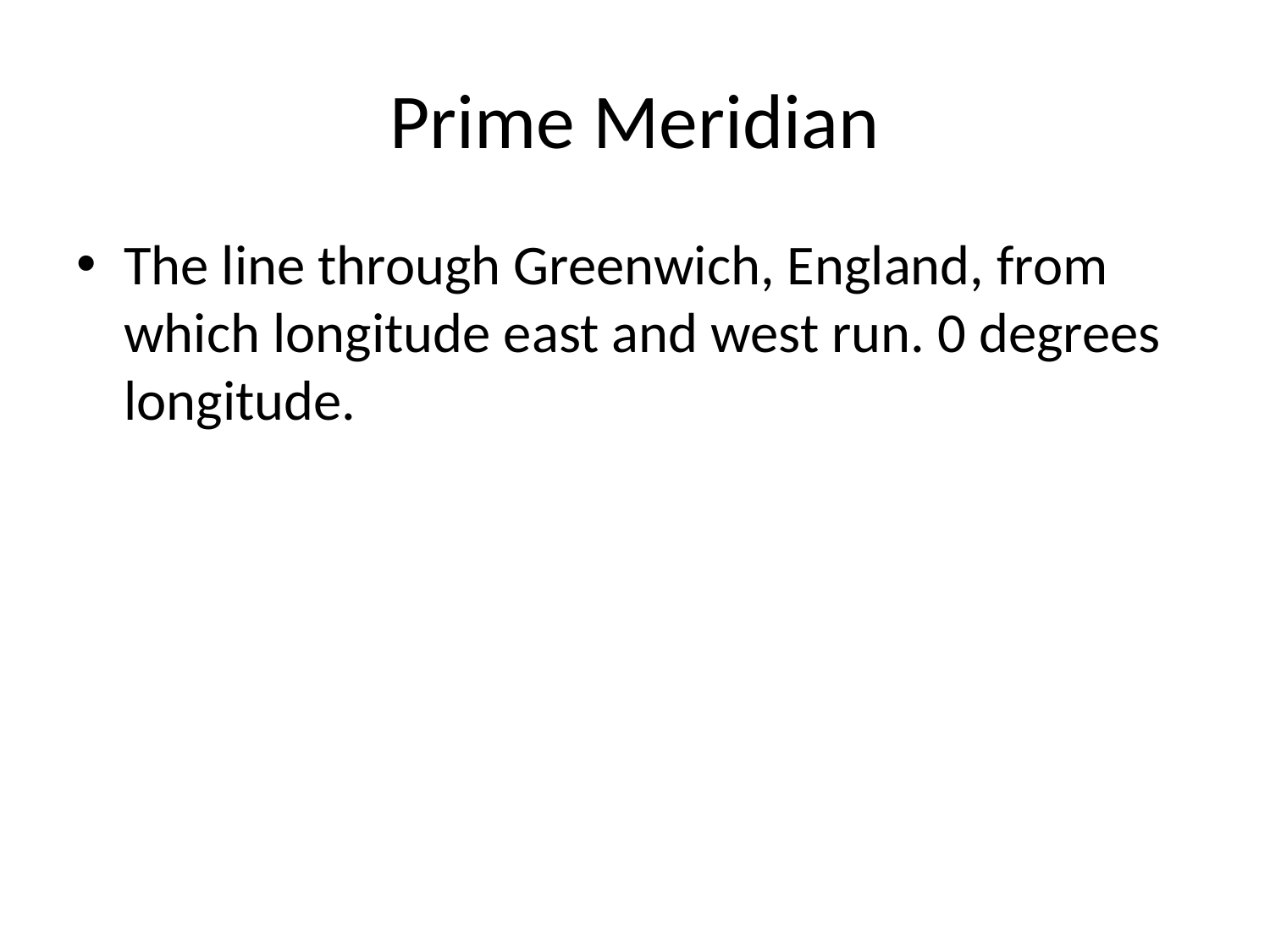

# Prime Meridian
The line through Greenwich, England, from which longitude east and west run. 0 degrees longitude.